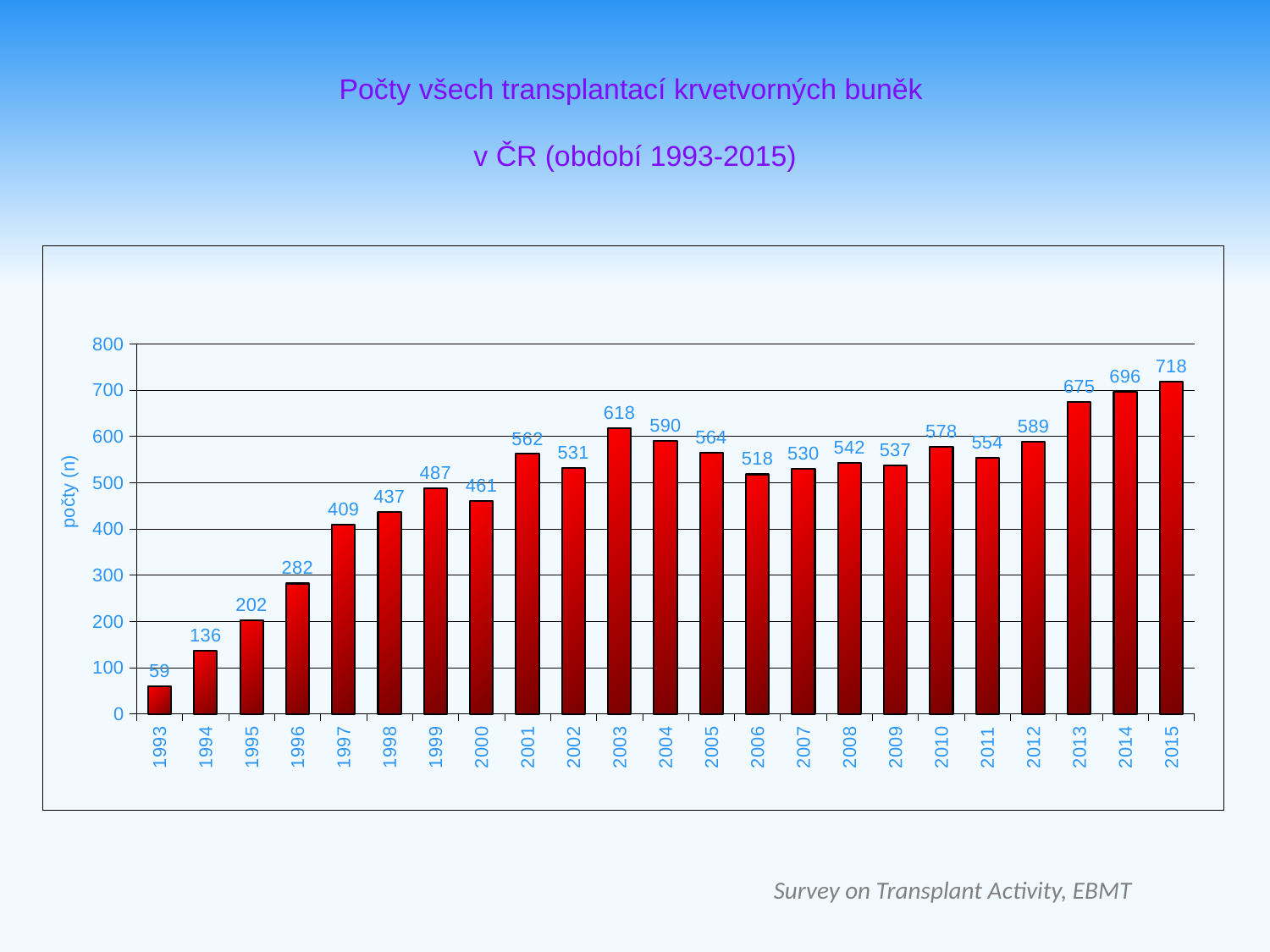

Počty všech transplantací krvetvorných buněk
v ČR (období 1993-2015)

### Chart

| Category |  |
|---|---|
| 1993 | 59.0 |
| 1994 | 136.0 |
| 1995 | 202.0 |
| 1996 | 282.0 |
| 1997 | 409.0 |
| 1998 | 437.0 |
| 1999 | 487.0 |
| 2000 | 461.0 |
| 2001 | 562.0 |
| 2002 | 531.0 |
| 2003 | 618.0 |
| 2004 | 590.0 |
| 2005 | 564.0 |
| 2006 | 518.0 |
| 2007 | 530.0 |
| 2008 | 542.0 |
| 2009 | 537.0 |
| 2010 | 578.0 |
| 2011 | 554.0 |
| 2012 | 589.0 |
| 2013 | 675.0 |
| 2014 | 696.0 |
| 2015 | 718.0 |
Survey on Transplant Activity, EBMT